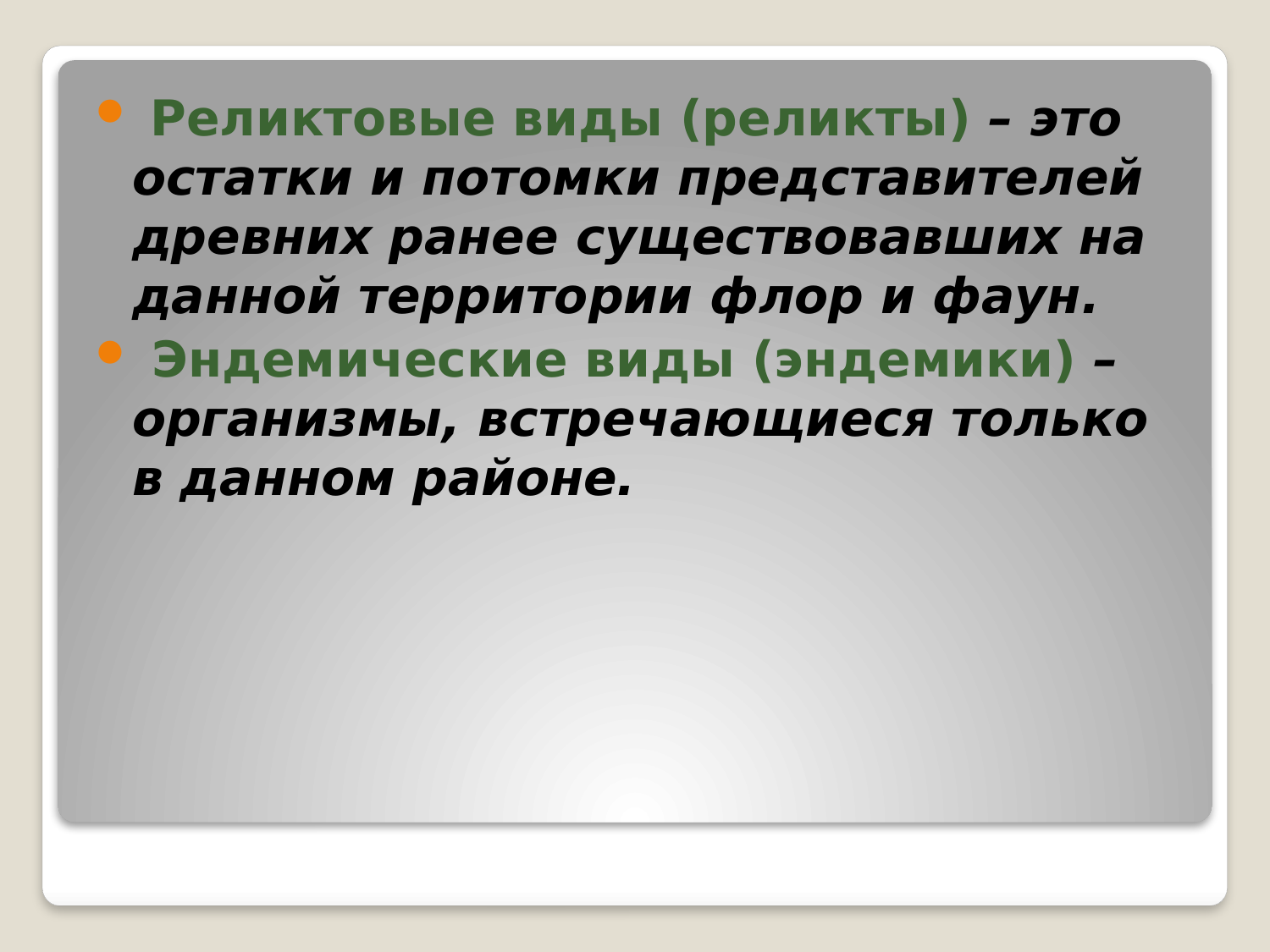

Реликтовые виды (реликты) – это остатки и потомки представителей древних ранее существовавших на данной территории флор и фаун.
 Эндемические виды (эндемики) – организмы, встречающиеся только в данном районе.